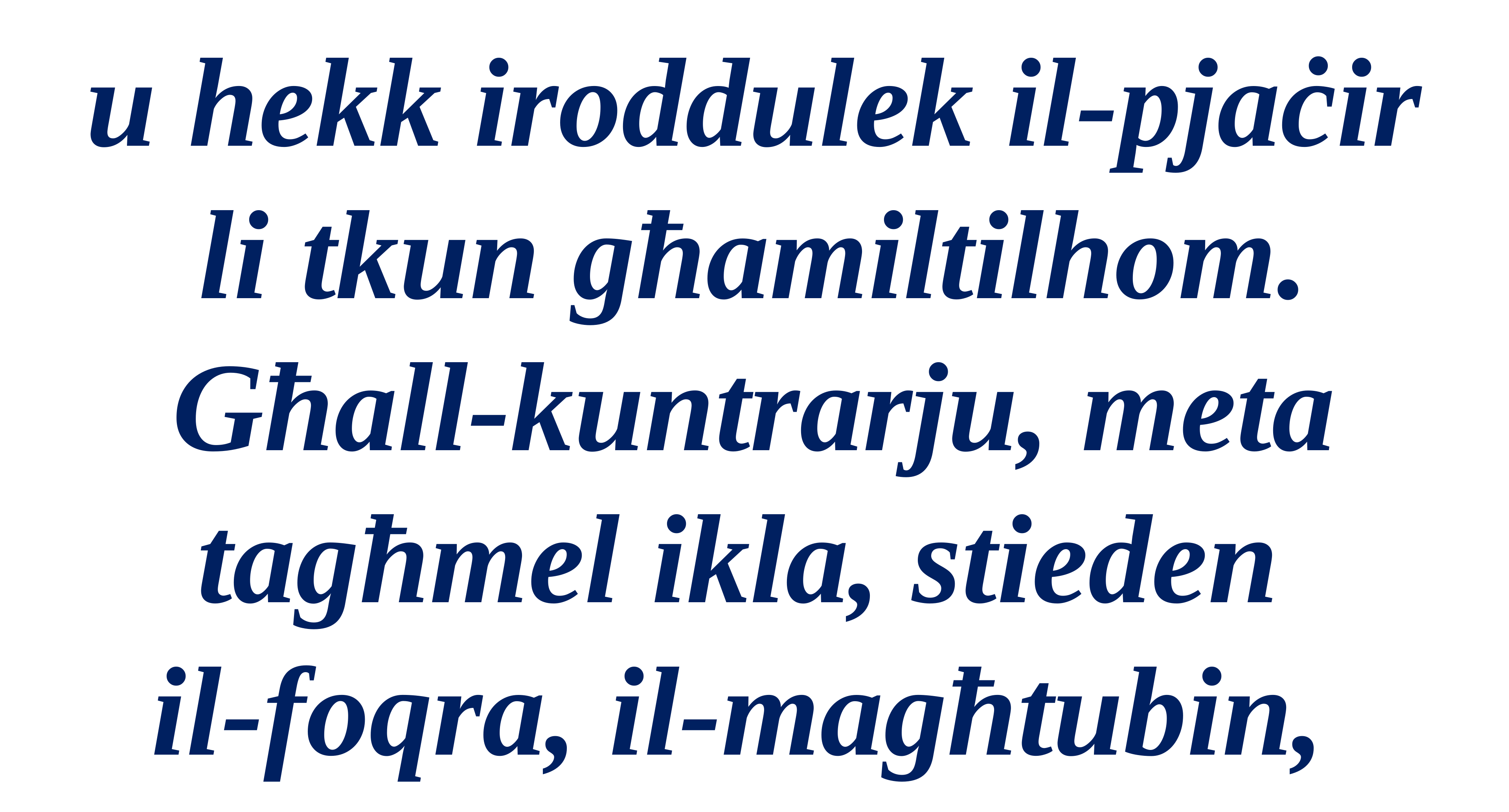

u hekk iroddulek il-pjaċir li tkun għamiltilhom. Għall-kuntrarju, meta tagħmel ikla, stieden
il-foqra, il-magħtubin,